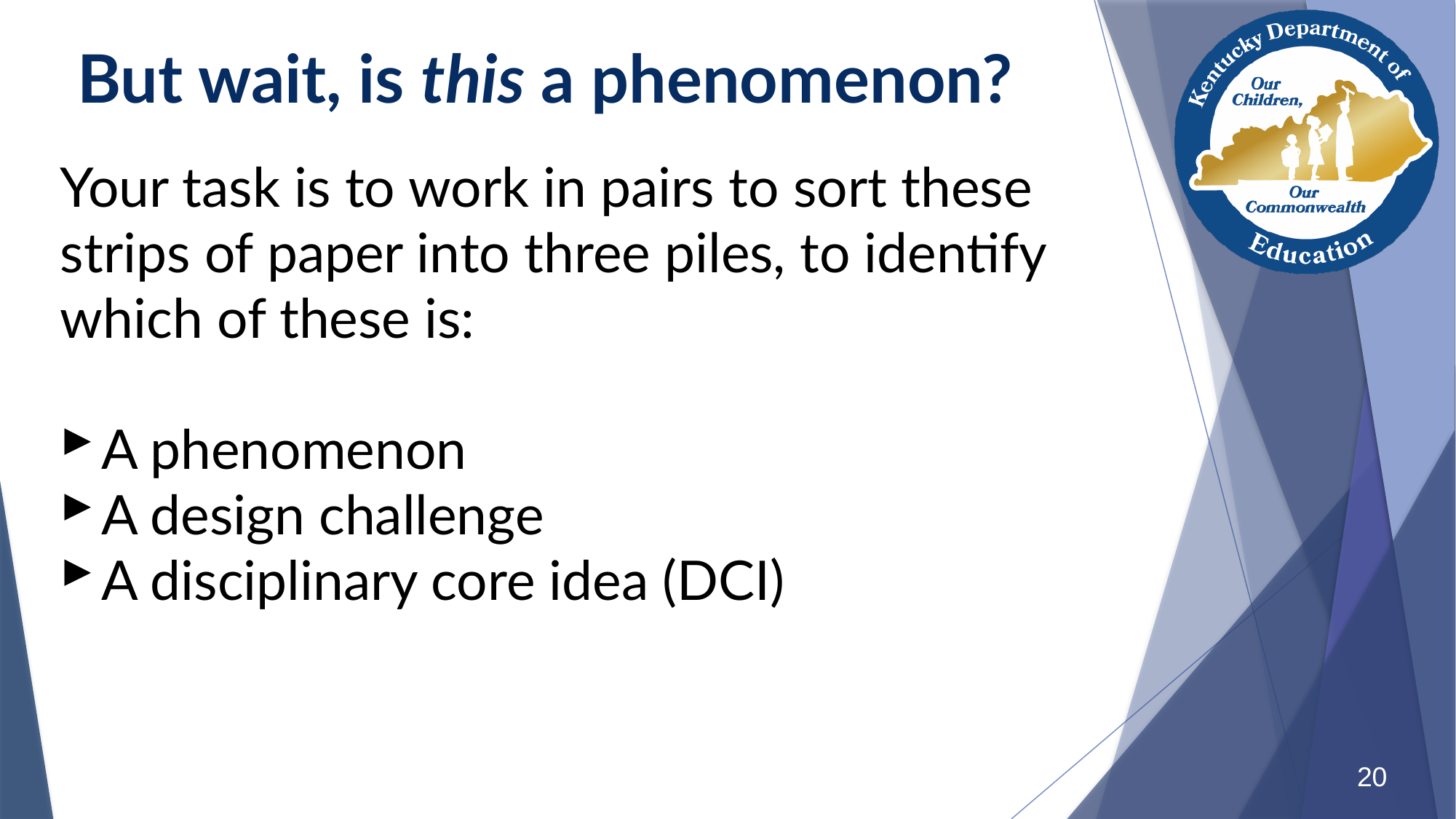

# But wait, is this a phenomenon?
Your task is to work in pairs to sort these strips of paper into three piles, to identify which of these is:

A phenomenon
A design challenge
A disciplinary core idea (DCI)
20